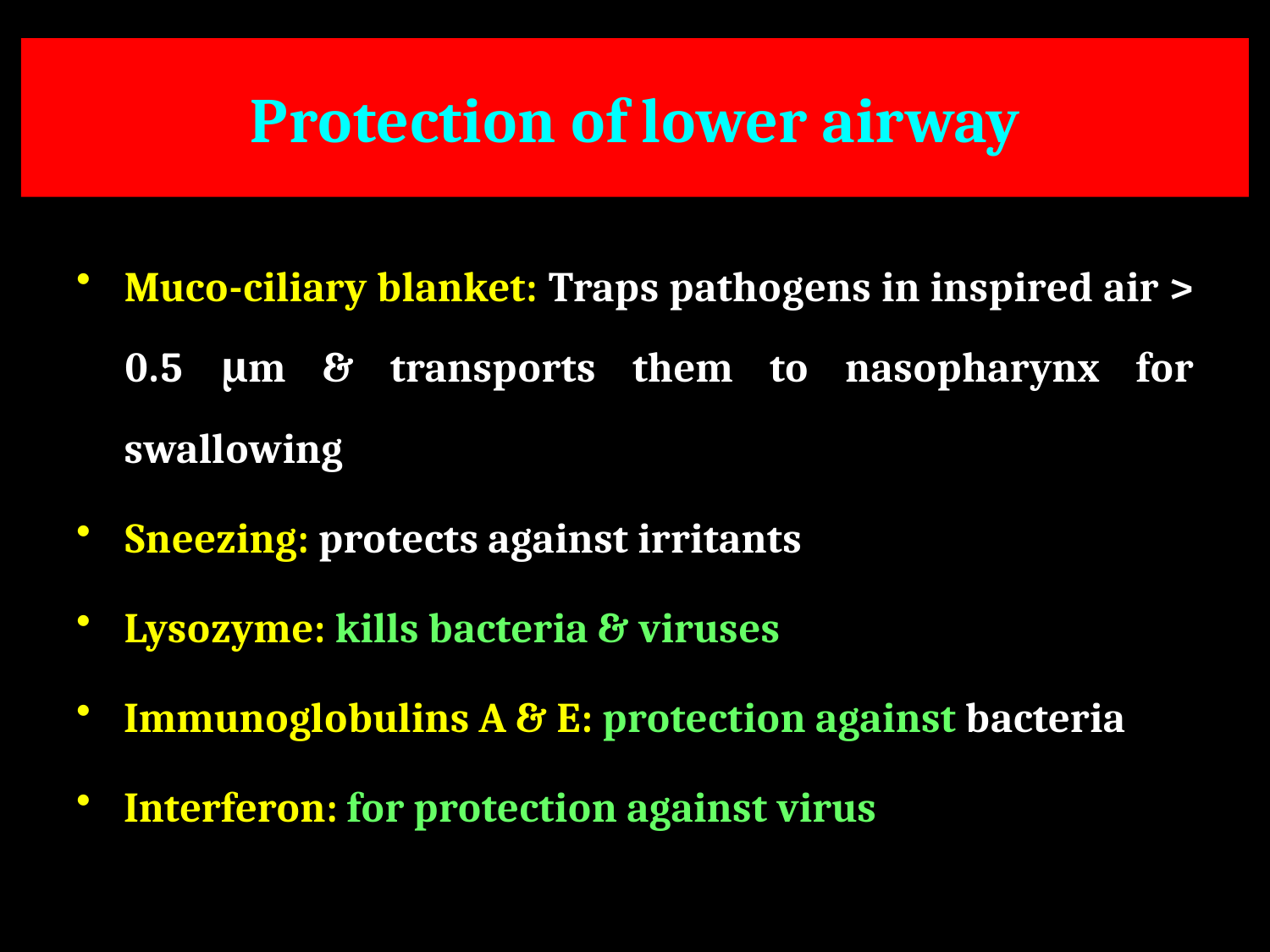

# Protection of lower airway
Muco-ciliary blanket: Traps pathogens in inspired air > 0.5 μm & transports them to nasopharynx for swallowing
Sneezing: protects against irritants
Lysozyme: kills bacteria & viruses
Immunoglobulins A & E: protection against bacteria
Interferon: for protection against virus